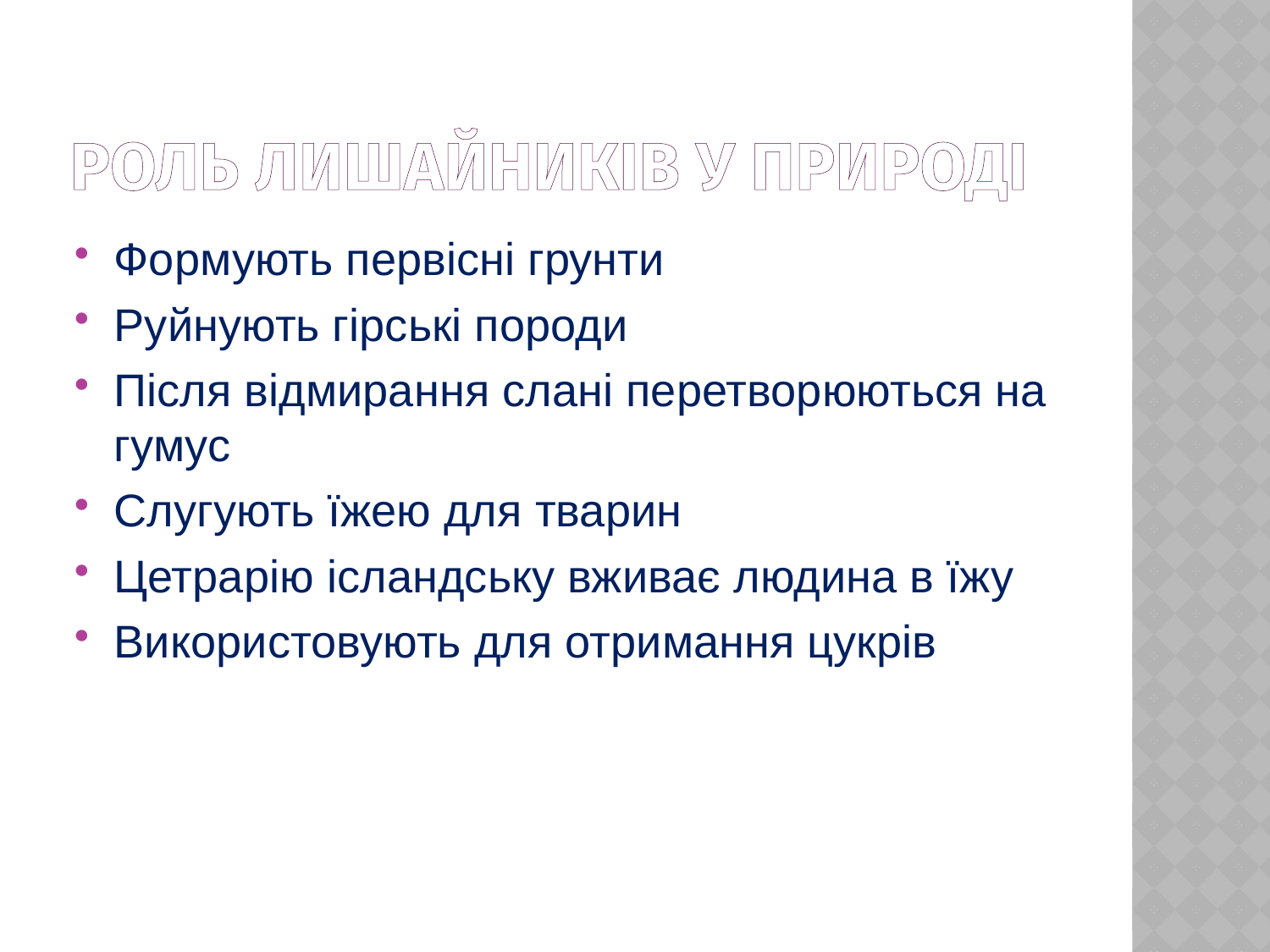

# Роль лишайників у природі
Формують первісні грунти
Руйнують гірські породи
Після відмирання слані перетворюються на гумус
Слугують їжею для тварин
Цетрарію ісландську вживає людина в їжу
Використовують для отримання цукрів